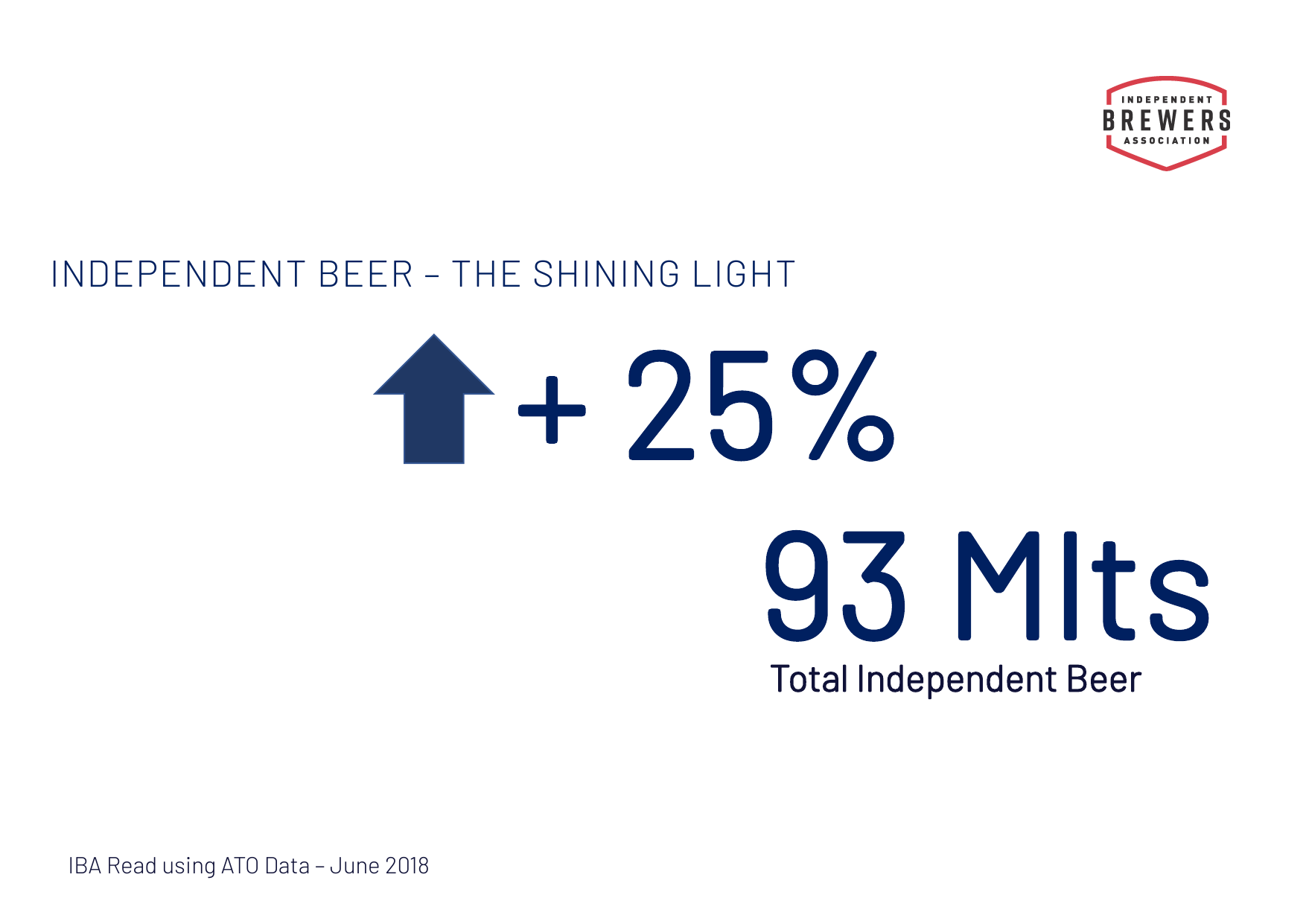

INDEPENDENT BEER – THE SHINING LIGHT
+ 25%

93 Mlts
Total Independent Beer
IBA Read using ATO Data – June 2018